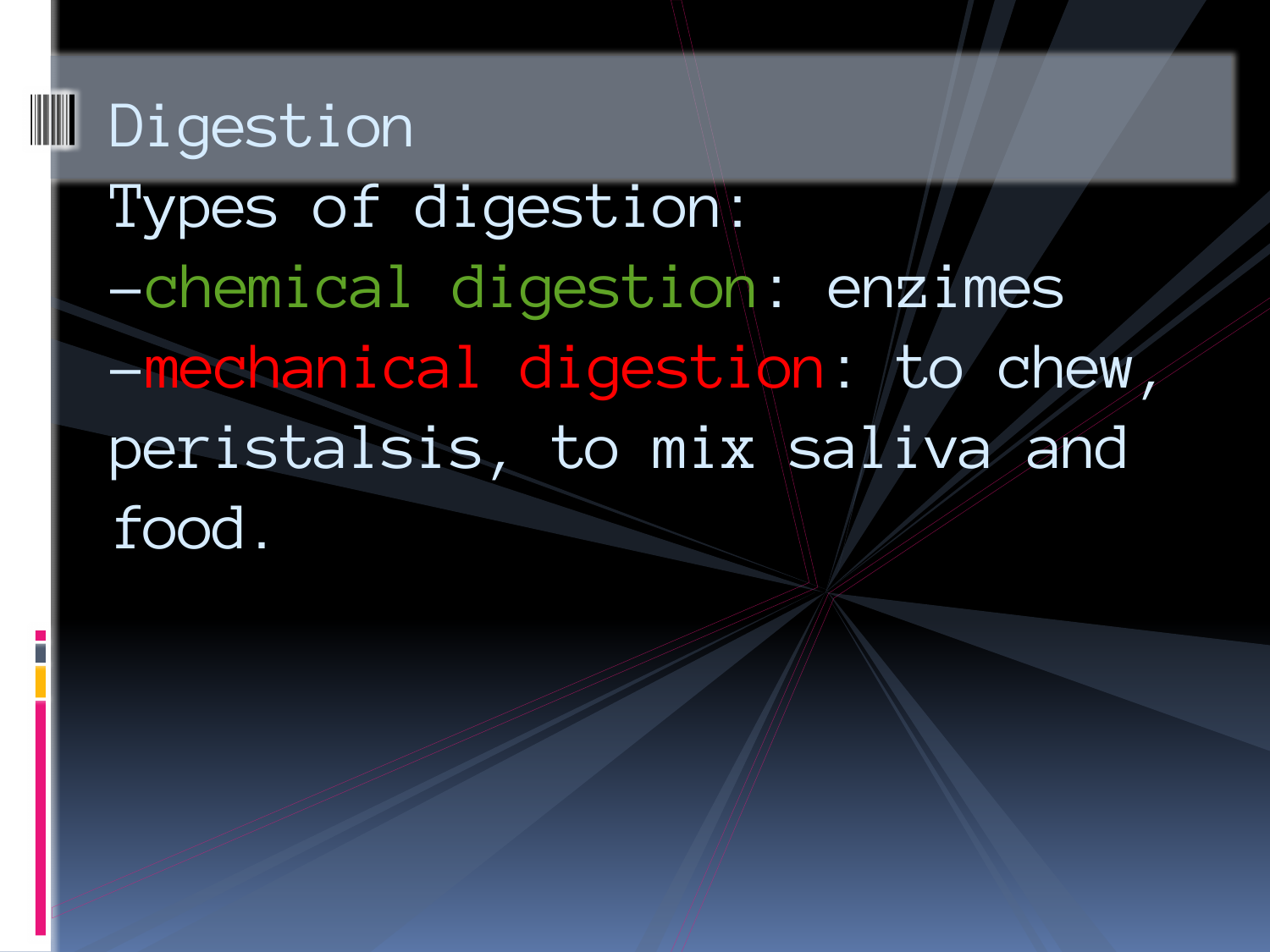

# Digestion Types of digestion: -chemical digestion: enzimes -mechanical digestion: to chew, peristalsis, to mix saliva and food.